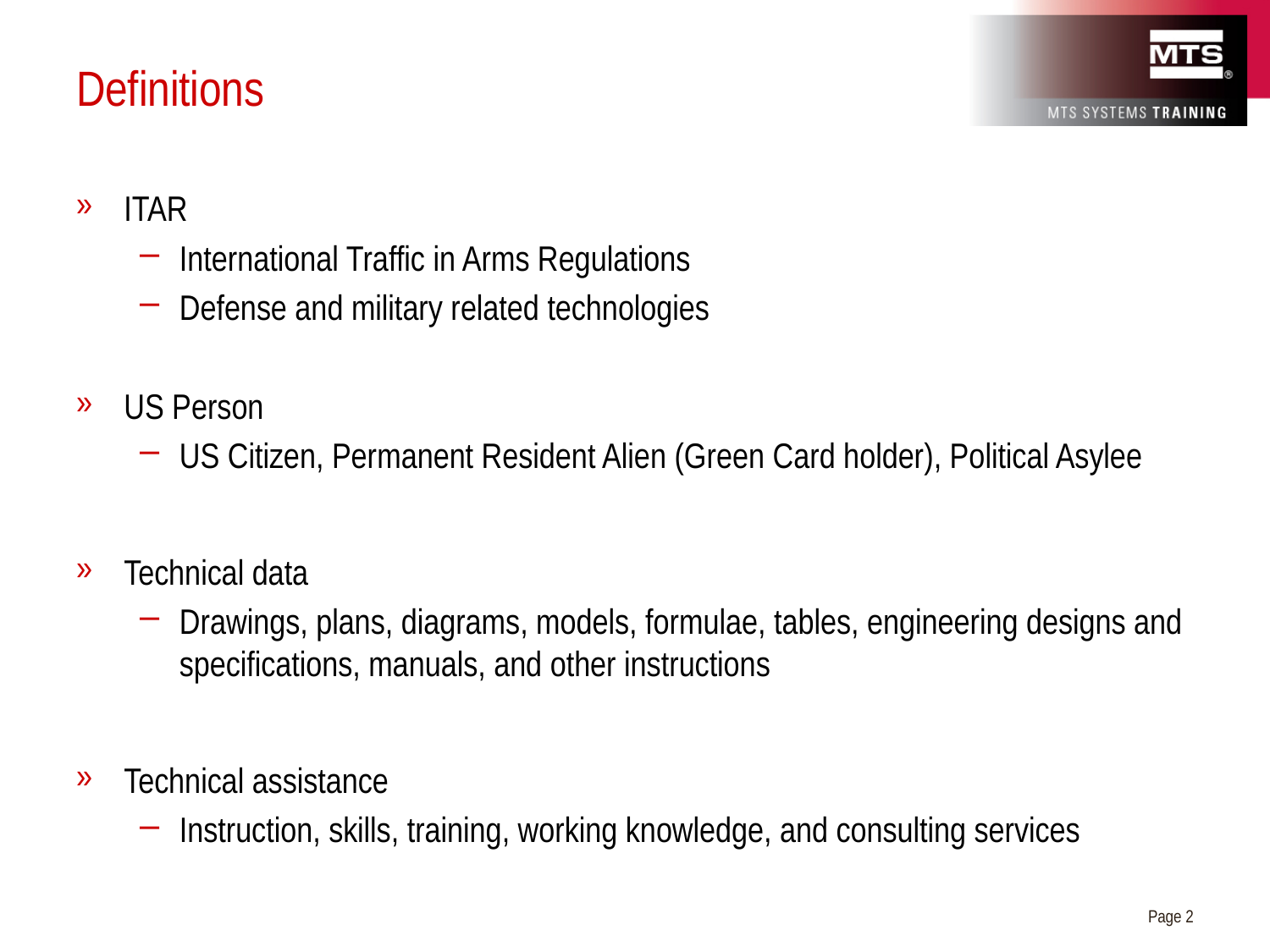

# Definitions
ITAR
International Traffic in Arms Regulations
Defense and military related technologies

US Person
US Citizen, Permanent Resident Alien (Green Card holder), Political Asylee

Technical data
Drawings, plans, diagrams, models, formulae, tables, engineering designs and specifications, manuals, and other instructions

Technical assistance
Instruction, skills, training, working knowledge, and consulting services

Page 2